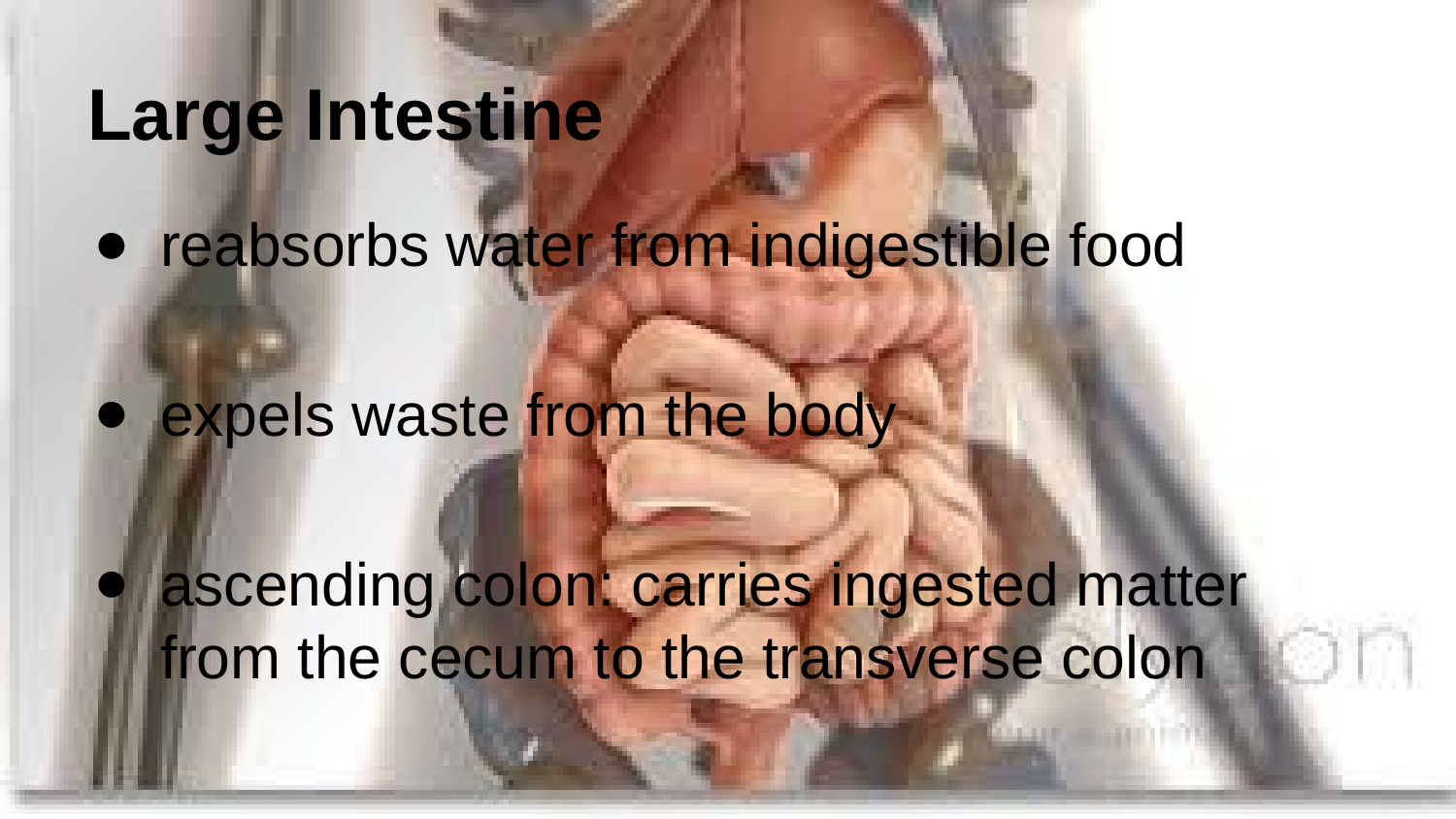

# Large Intestine
reabsorbs water from indigestible food

expels waste from the body

ascending colon: carries ingested matter from the cecum to the transverse colon